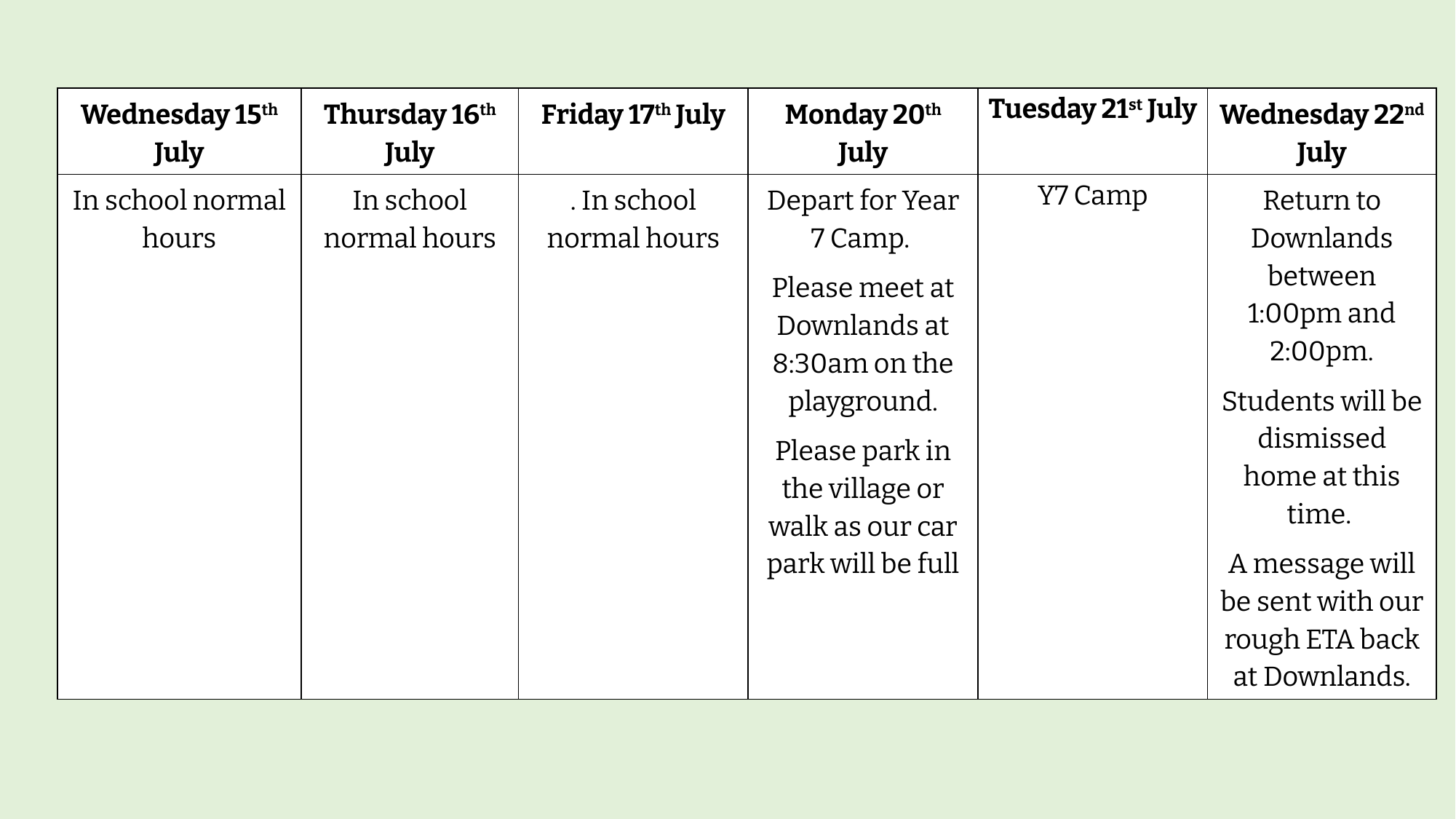

| Wednesday 15th July | Thursday 16th July | Friday 17th July | Monday 20th July | Tuesday 21st July | Wednesday 22nd July |
| --- | --- | --- | --- | --- | --- |
| In school normal hours | In school normal hours | . In school normal hours | Depart for Year 7 Camp. Please meet at Downlands at 8:30am on the playground. Please park in the village or walk as our car park will be full | Y7 Camp | Return to Downlands between 1:00pm and 2:00pm. Students will be dismissed home at this time. A message will be sent with our rough ETA back at Downlands. |